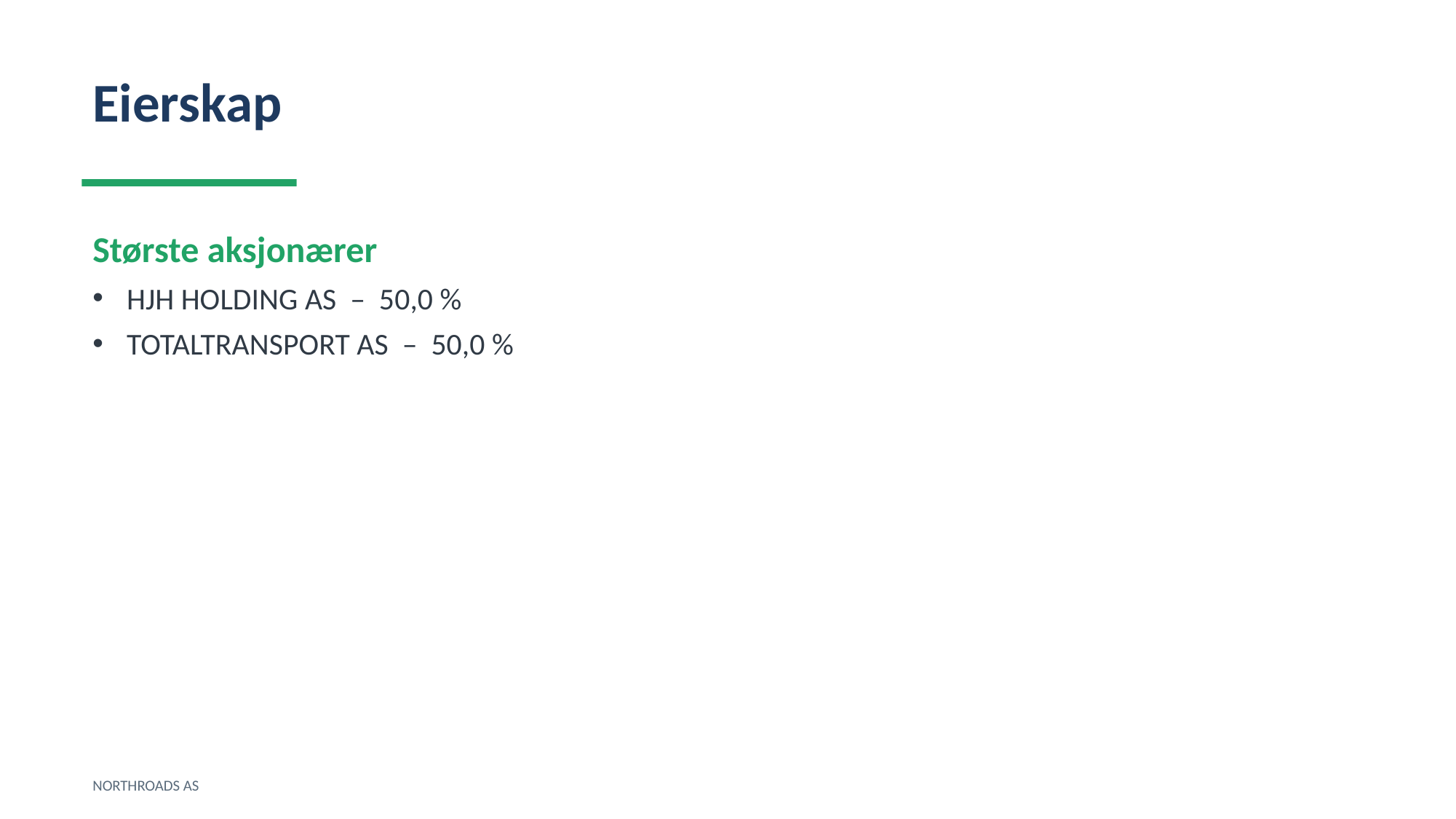

Eierskap

Største aksjonærer
HJH HOLDING AS  –  50,0 %
TOTALTRANSPORT AS  –  50,0 %
NORTHROADS AS